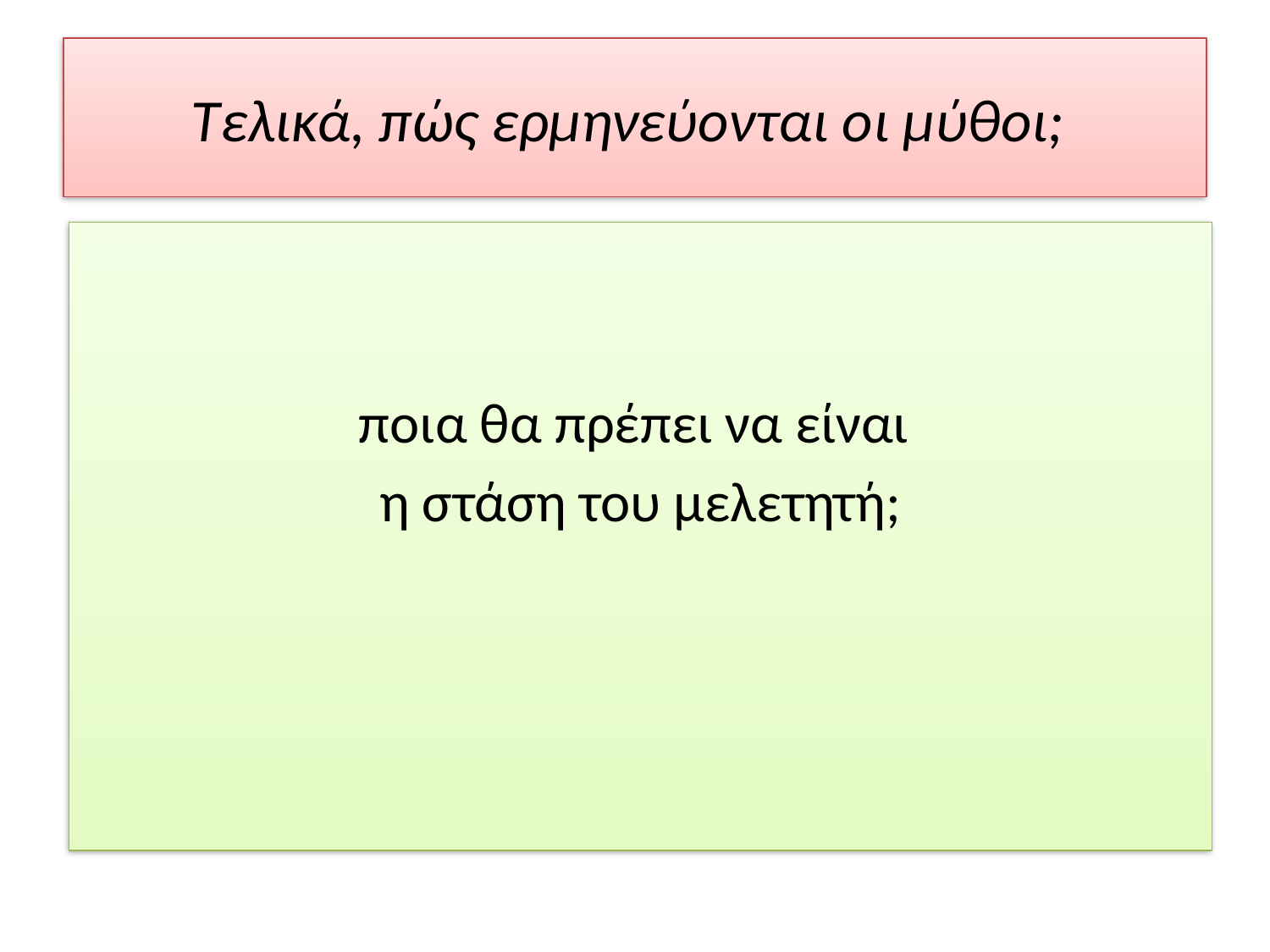

# Τελικά, πώς ερμηνεύονται οι μύθοι;

ποια θα πρέπει να είναι
η στάση του μελετητή;